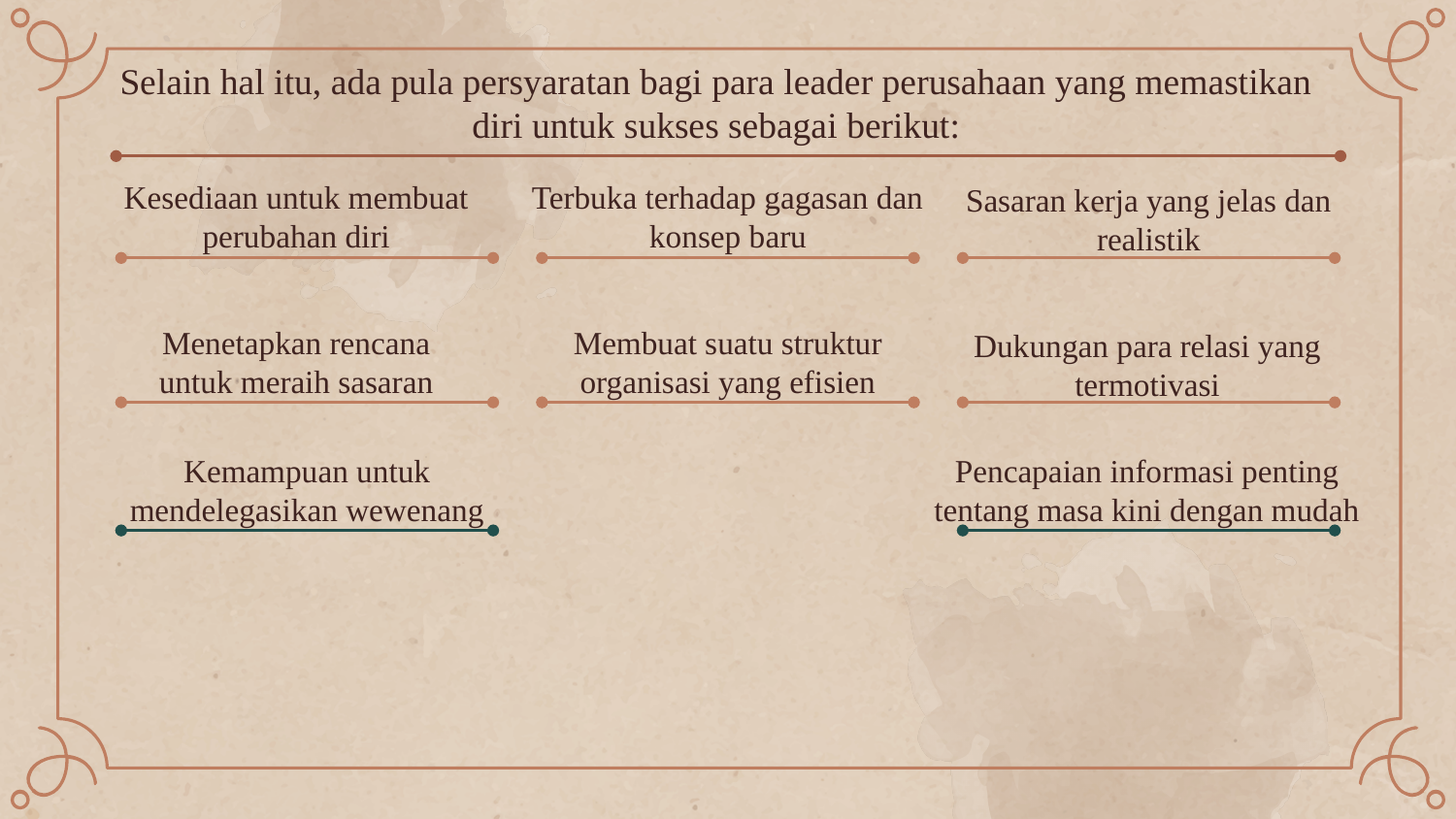

# Selain hal itu, ada pula persyaratan bagi para leader perusahaan yang memastikan diri untuk sukses sebagai berikut:
Kesediaan untuk membuat perubahan diri

Terbuka terhadap gagasan dan konsep baru

Sasaran kerja yang jelas dan realistik

Menetapkan rencana untuk meraih sasaran

Membuat suatu struktur organisasi yang efisien

Dukungan para relasi yang termotivasi

Kemampuan untuk mendelegasikan wewenang

Pencapaian informasi penting tentang masa kini dengan mudah